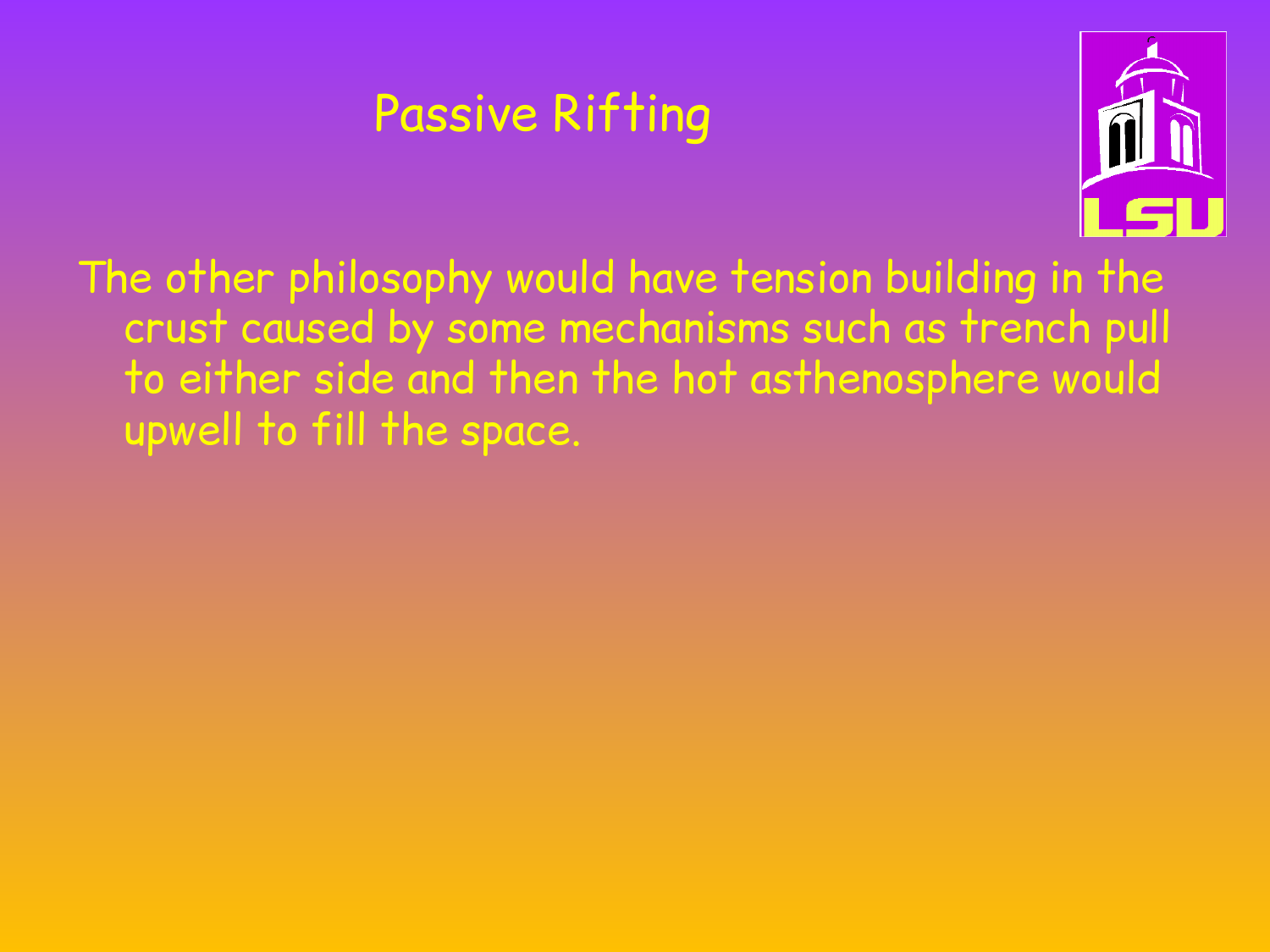

# Passive Rifting
The other philosophy would have tension building in the crust caused by some mechanisms such as trench pull to either side and then the hot asthenosphere would upwell to fill the space.